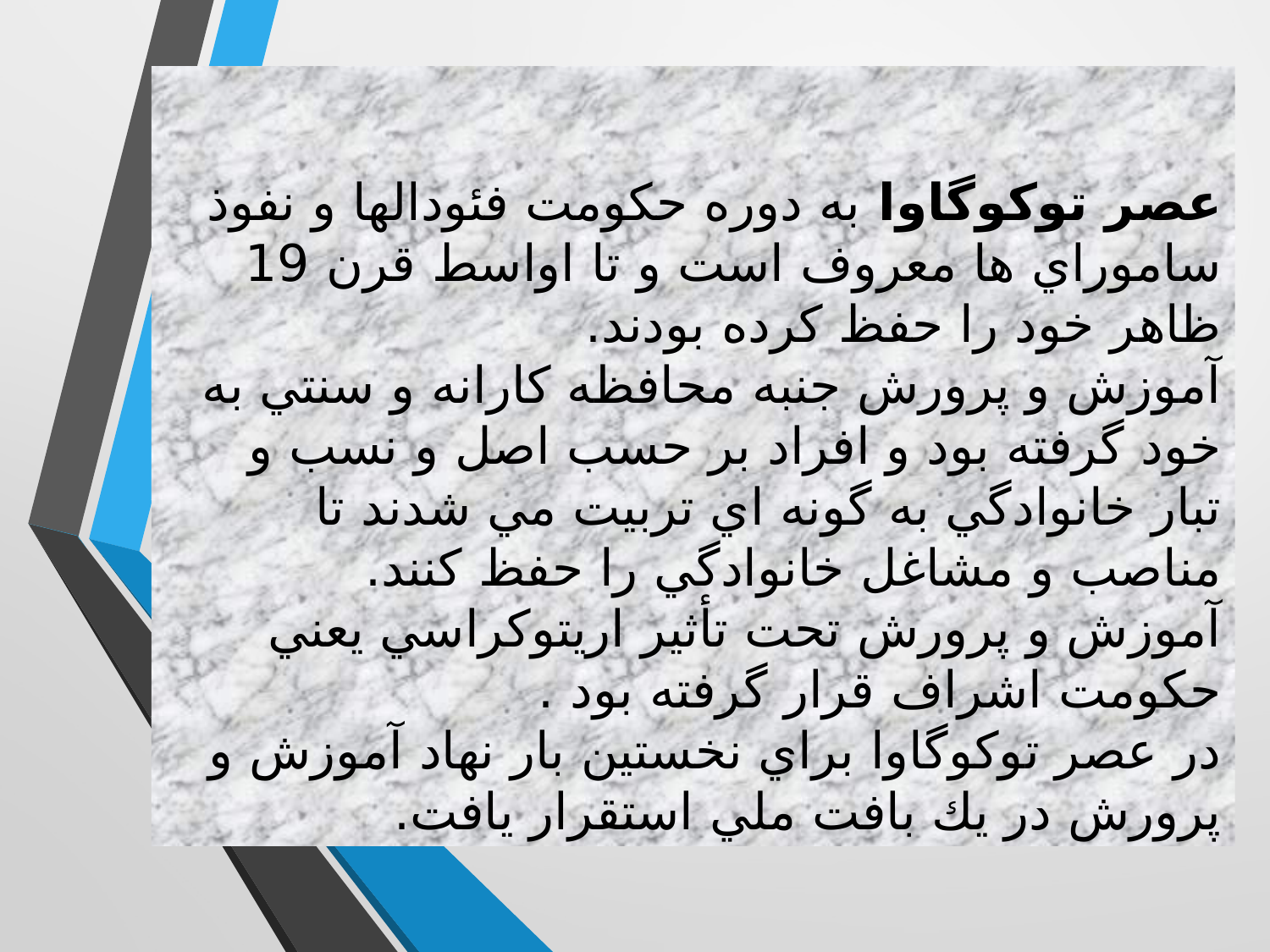

# عصر توكوگاوا به دوره حكومت فئودالها و نفوذ ساموراي ها معروف است و تا اواسط قرن 19 ظاهر خود را حفظ كرده بودند. آموزش و پرورش جنبه محافظه كارانه و سنتي به خود گرفته بود و افراد بر حسب اصل و نسب و تبار خانوادگي به گونه اي تربيت مي شدند تا مناصب و مشاغل خانوادگي را حفظ كنند. آموزش و پرورش تحت تأثير اريتوكراسي يعني حكومت اشراف قرار گرفته بود . در عصر توكوگاوا براي نخستين بار نهاد آموزش و پرورش در يك بافت ملي استقرار يافت.